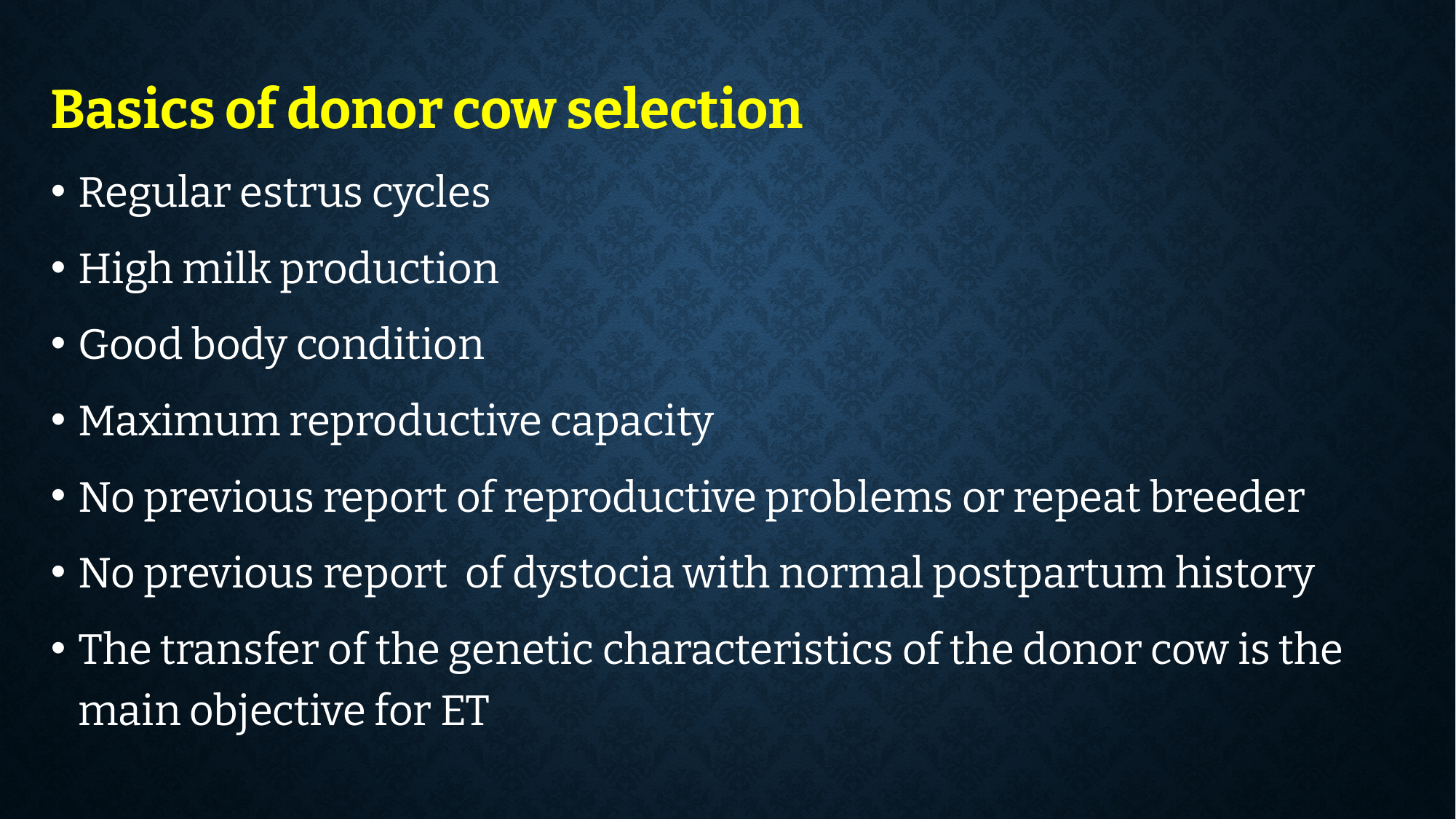

#
Basics of donor cow selection
Regular estrus cycles
High milk production
Good body condition
Maximum reproductive capacity
No previous report of reproductive problems or repeat breeder
No previous report  of dystocia with normal postpartum history
The transfer of the genetic characteristics of the donor cow is the main objective for ET